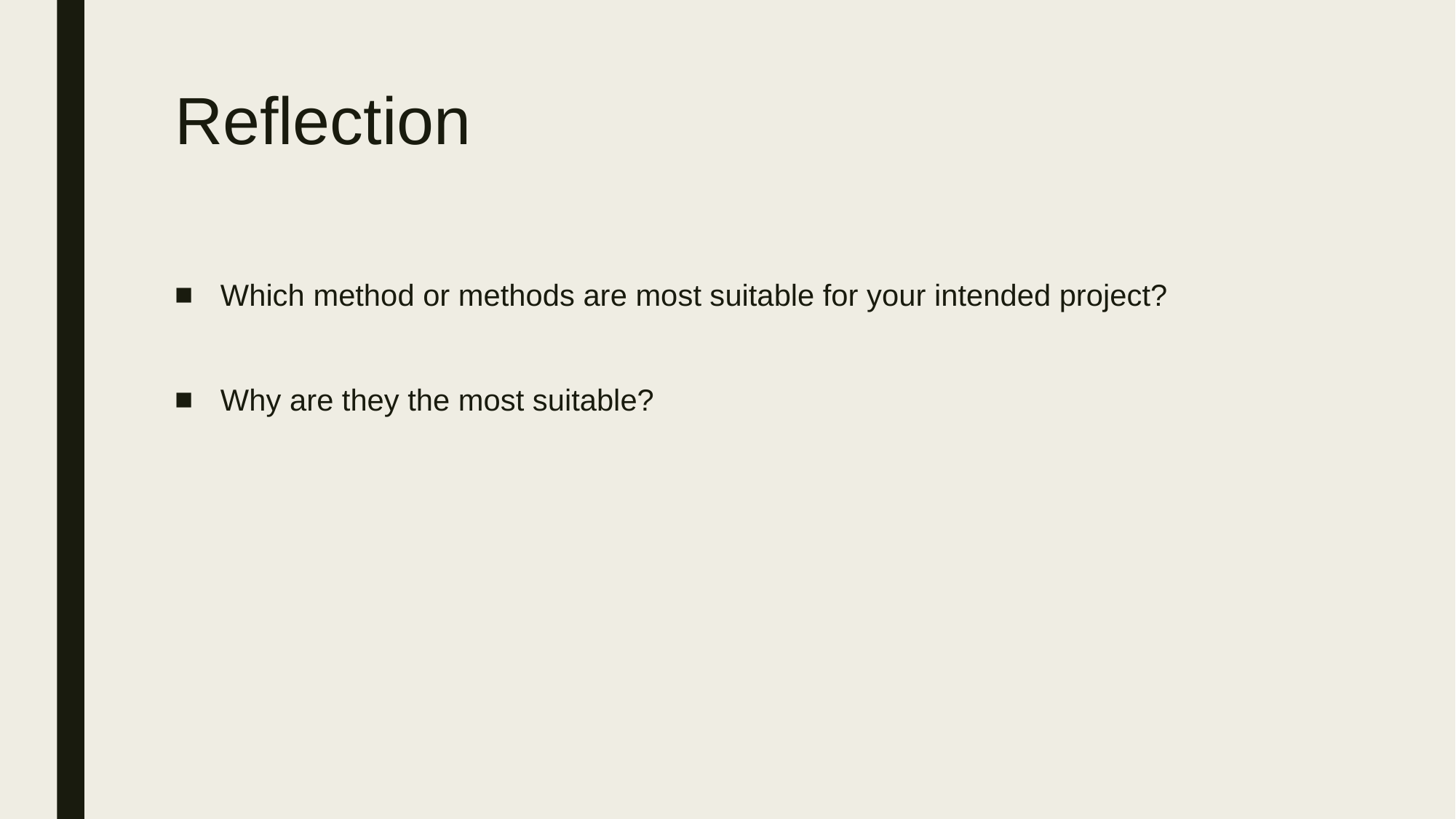

# Reflection
Which method or methods are most suitable for your intended project?

Why are they the most suitable?